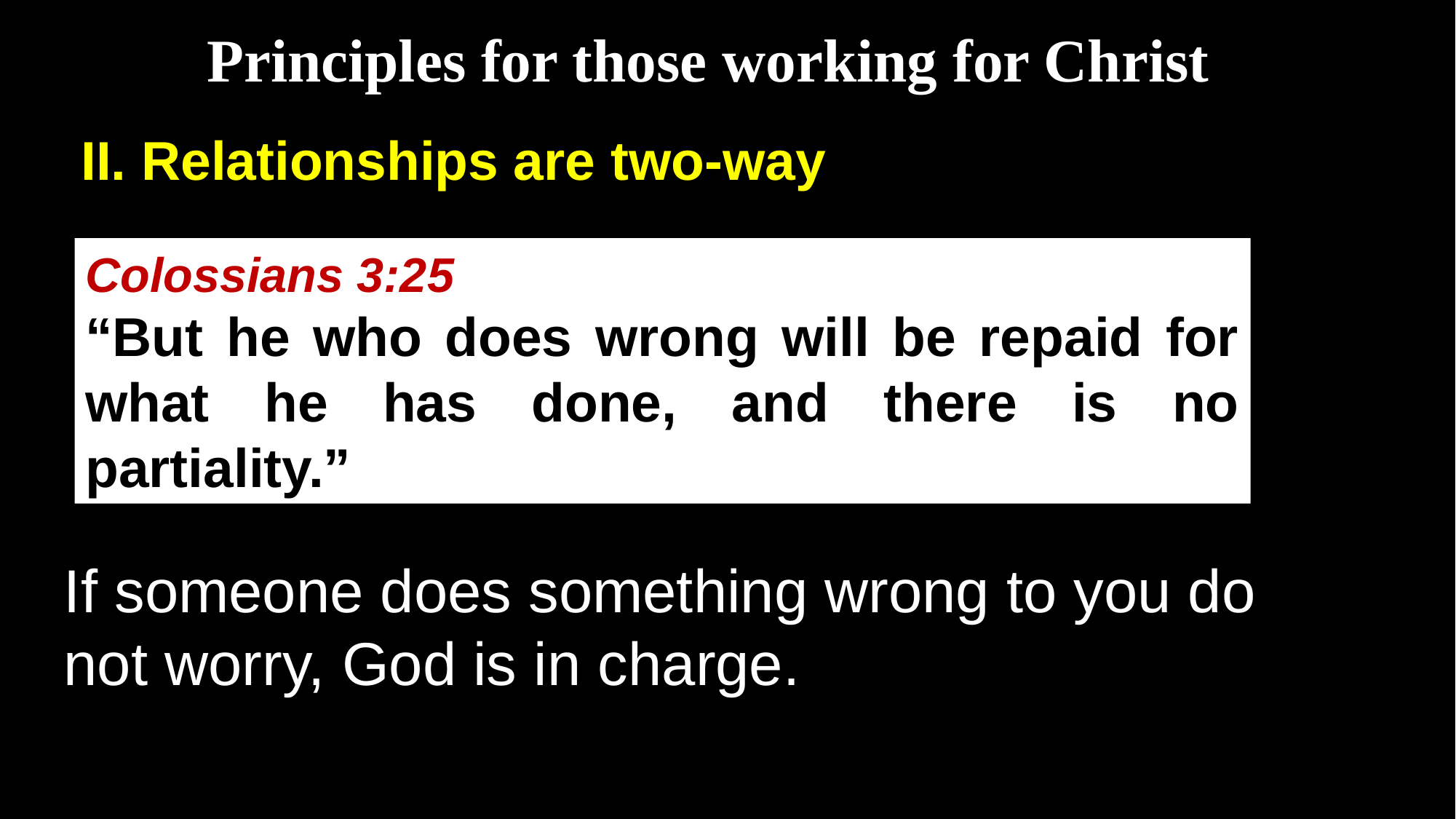

Principles for those working for Christ
II. Relationships are two-way
Colossians 3:25
“But he who does wrong will be repaid for what he has done, and there is no partiality.”
If someone does something wrong to you do not worry, God is in charge.